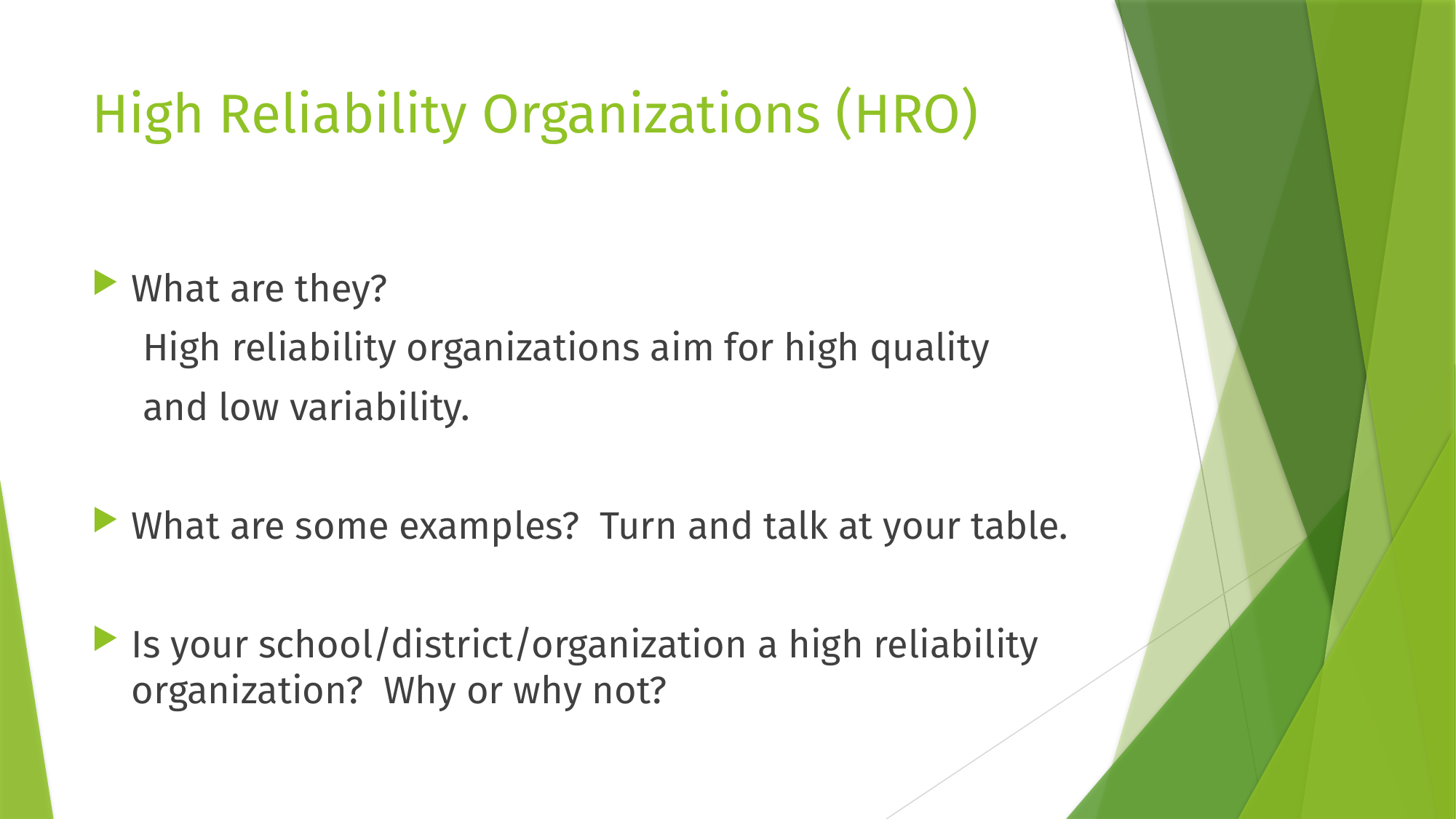

# High Reliability Organizations (HRO)
What are they?
     High reliability organizations aim for high quality
     and low variability.

What are some examples?  Turn and talk at your table.

Is your school/district/organization a high reliability organization?  Why or why not?